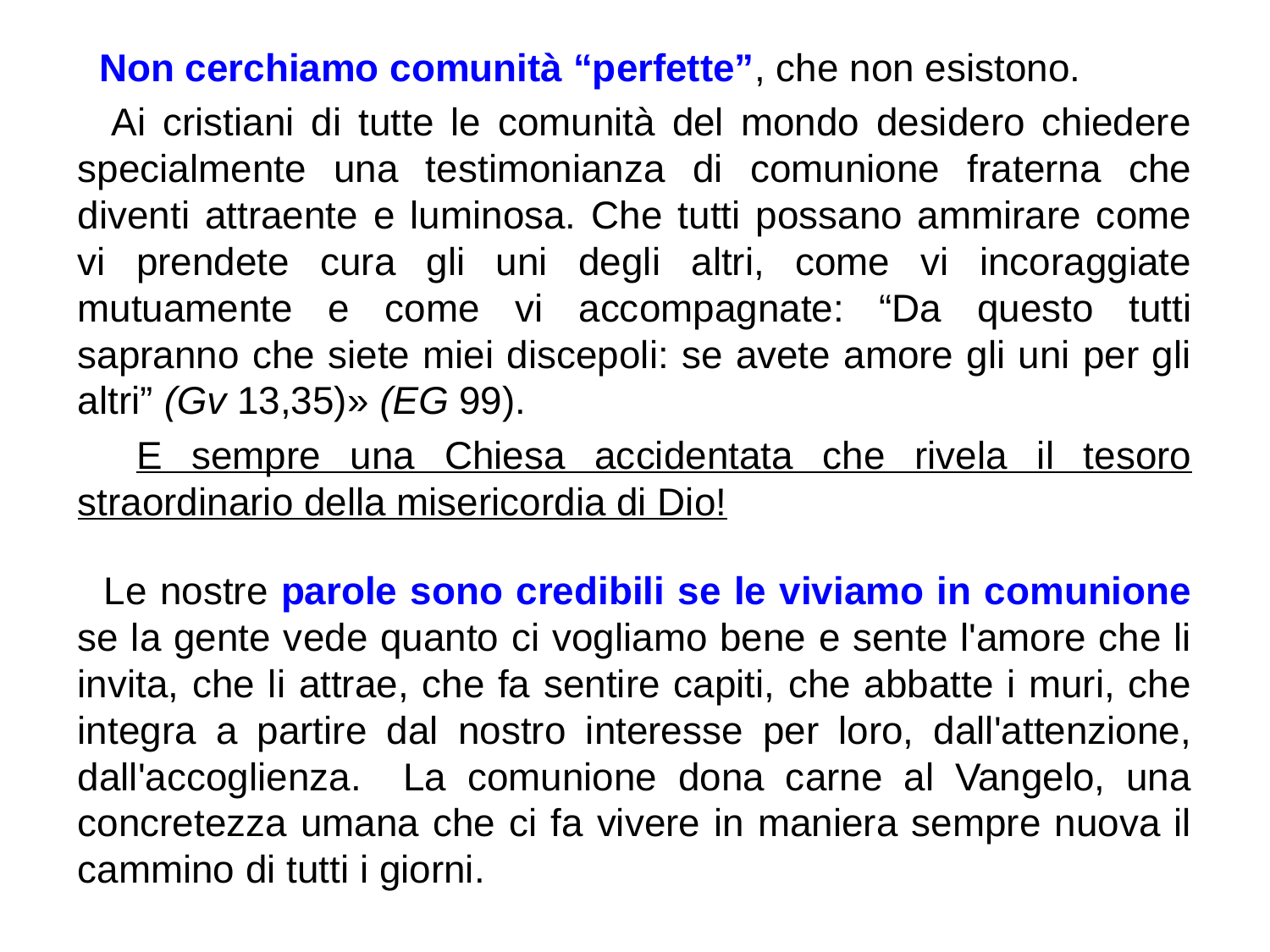

Non cerchiamo comunità “perfette”, che non esistono.
  Ai cristiani di tutte le comunità del mondo desidero chiedere specialmente una testimonianza di comunione fraterna che diventi attraente e luminosa. Che tutti possano ammirare come vi prendete cura gli uni degli altri, come vi incoraggiate mutuamente e come vi accompagnate: “Da questo tutti sapranno che siete miei discepoli: se avete amore gli uni per gli altri” (Gv 13,35)» (EG 99).
  E sempre una Chiesa accidentata che rivela il tesoro straordinario della misericordia di Dio!

  Le nostre parole sono credibili se le viviamo in comunione se la gente vede quanto ci vogliamo bene e sente l'amore che li invita, che li attrae, che fa sentire capiti, che abbatte i muri, che integra a partire dal nostro interesse per loro, dall'attenzione, dall'accoglienza.  La comunione dona carne al Vangelo, una concretezza umana che ci fa vivere in maniera sempre nuova il cammino di tutti i giorni.